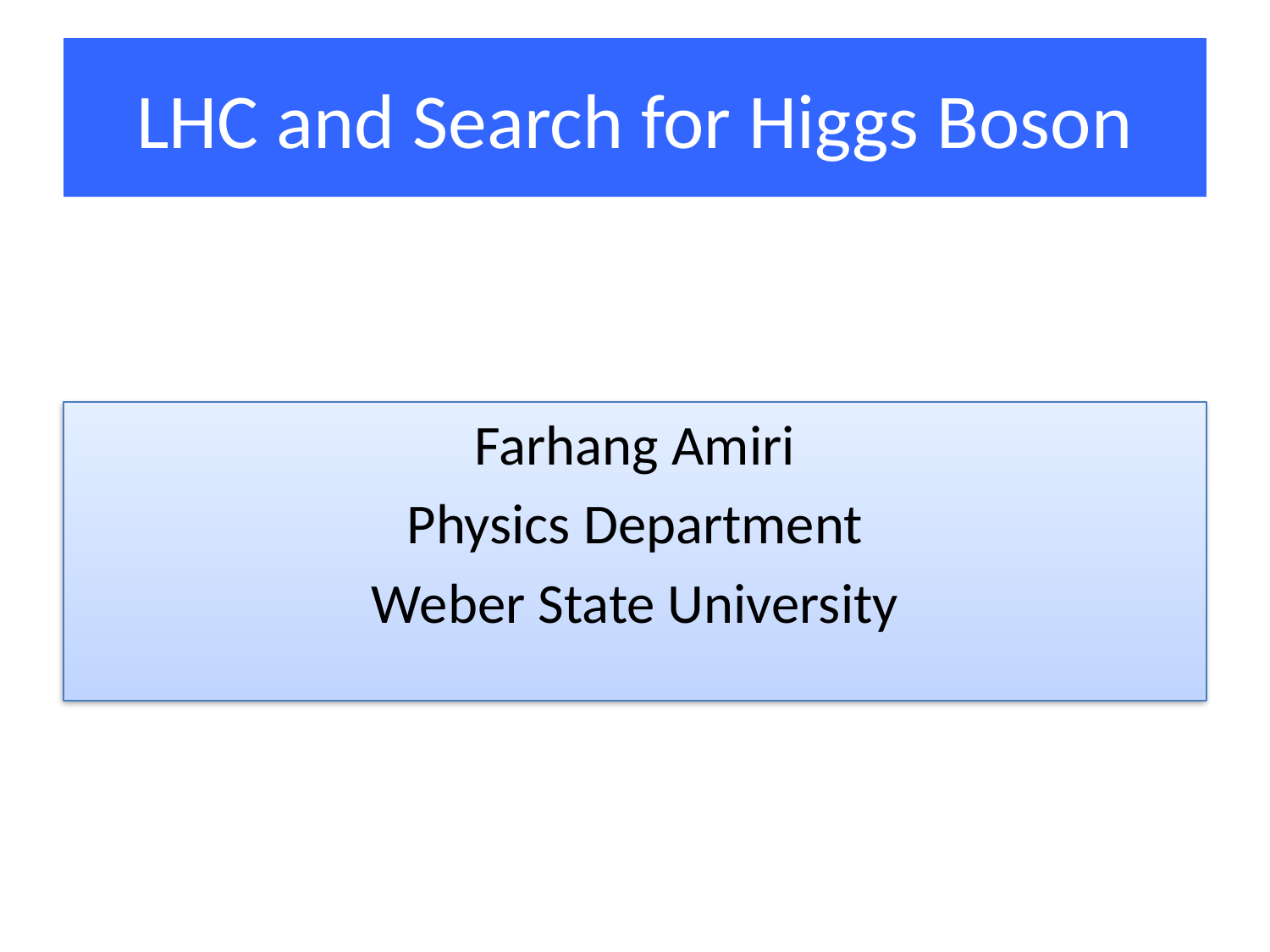

# LHC and Search for Higgs Boson
Farhang Amiri
Physics Department
Weber State University